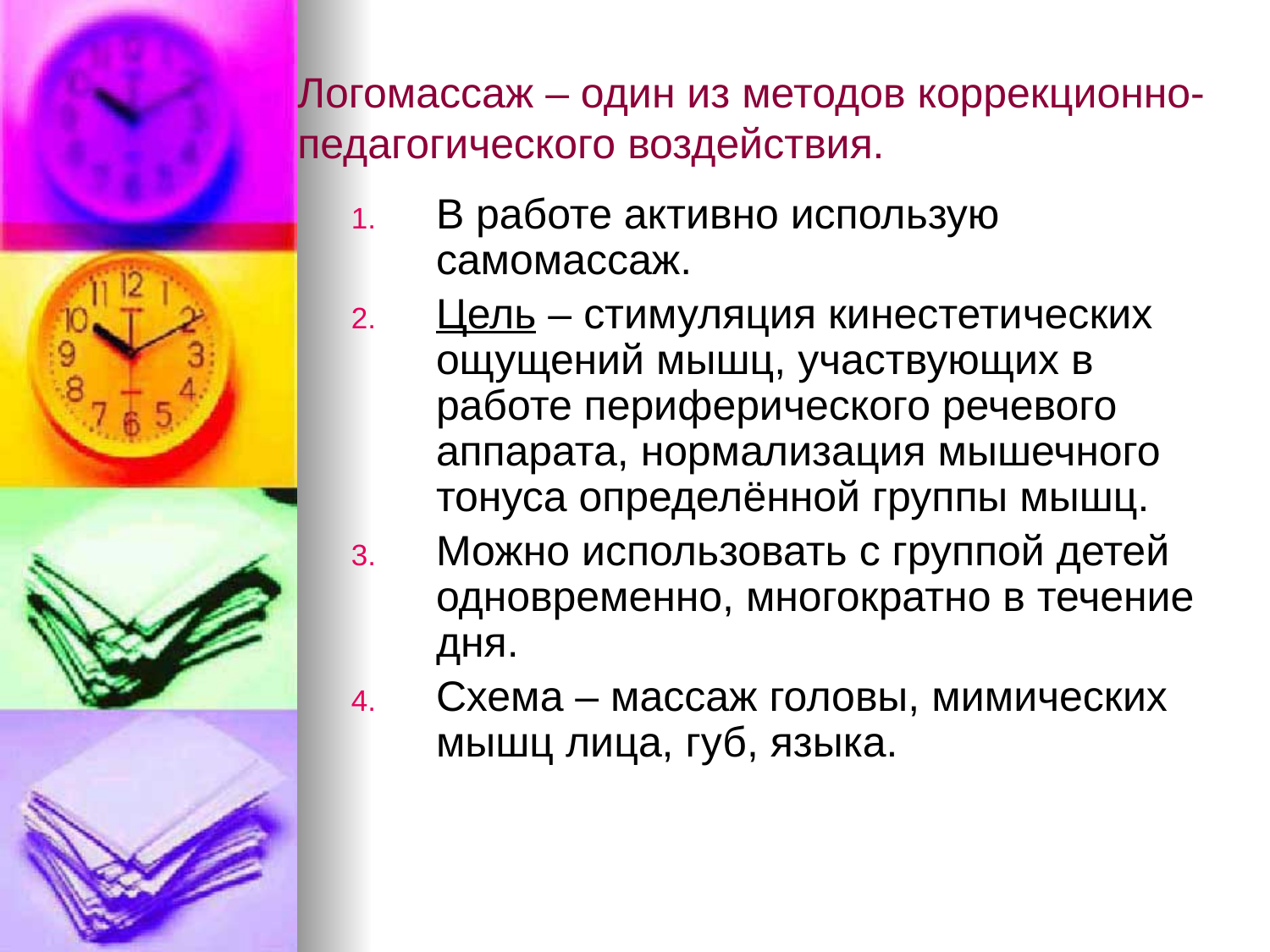

# Логомассаж – один из методов коррекционно-педагогического воздействия.
В работе активно использую самомассаж.
Цель – стимуляция кинестетических ощущений мышц, участвующих в работе периферического речевого аппарата, нормализация мышечного тонуса определённой группы мышц.
Можно использовать с группой детей одновременно, многократно в течение дня.
Схема – массаж головы, мимических мышц лица, губ, языка.